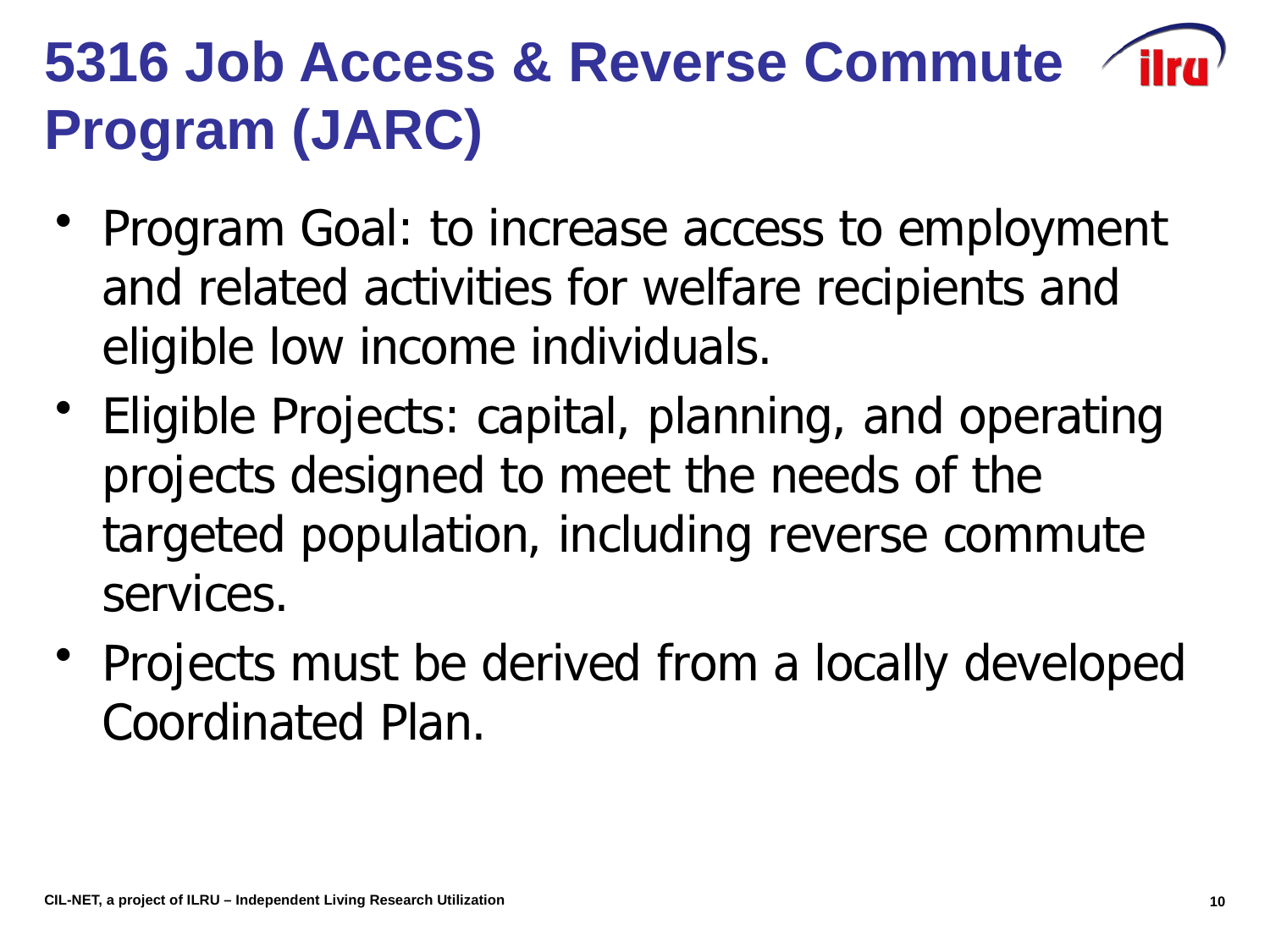

# 5316 Job Access & Reverse Commute Program (JARC)
Program Goal: to increase access to employment and related activities for welfare recipients and eligible low income individuals.
Eligible Projects: capital, planning, and operating projects designed to meet the needs of the targeted population, including reverse commute services.
Projects must be derived from a locally developed Coordinated Plan.
10